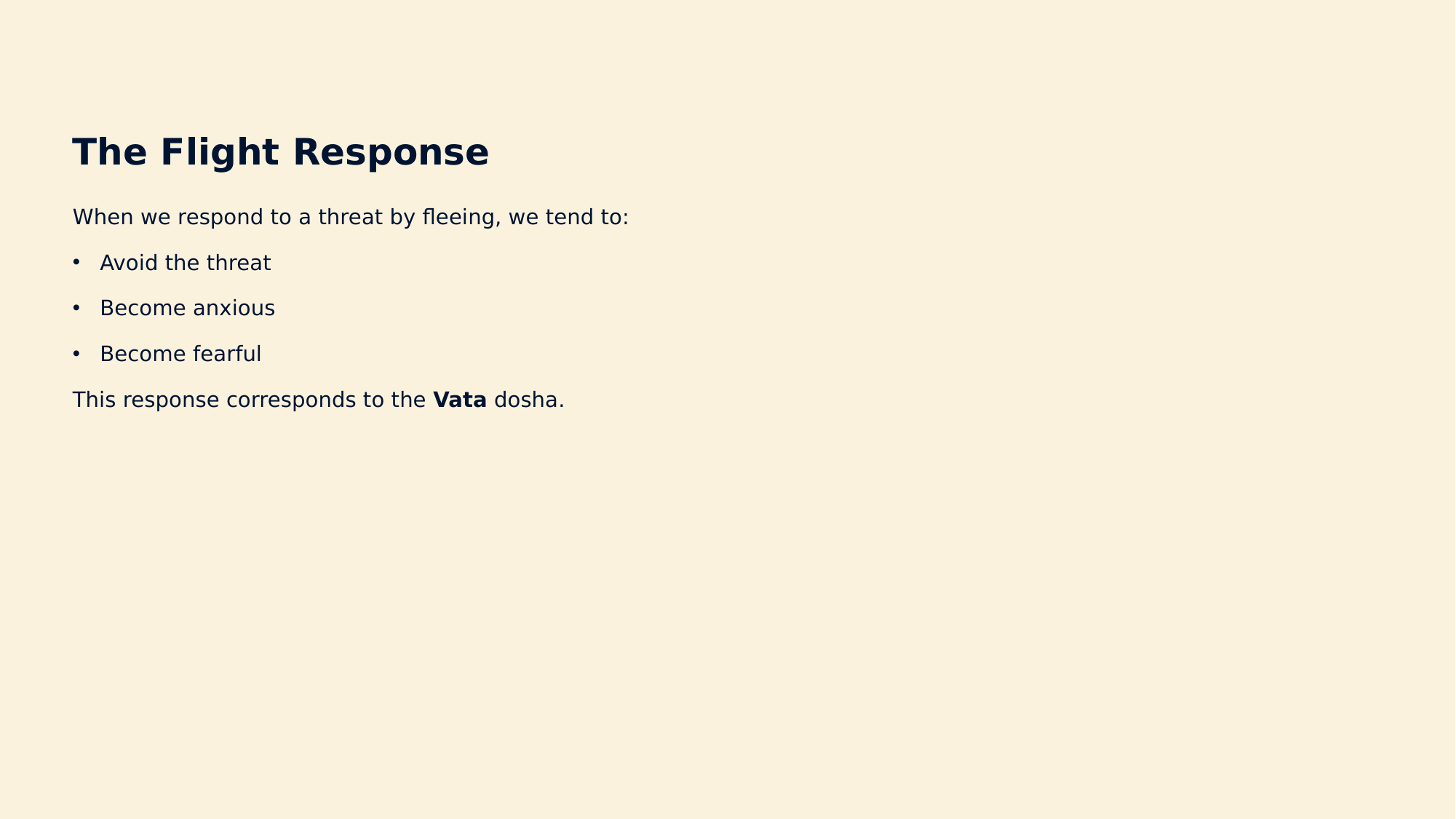

The Flight Response
When we respond to a threat by fleeing, we tend to:
Avoid the threat
Become anxious
Become fearful
This response corresponds to the Vata dosha.